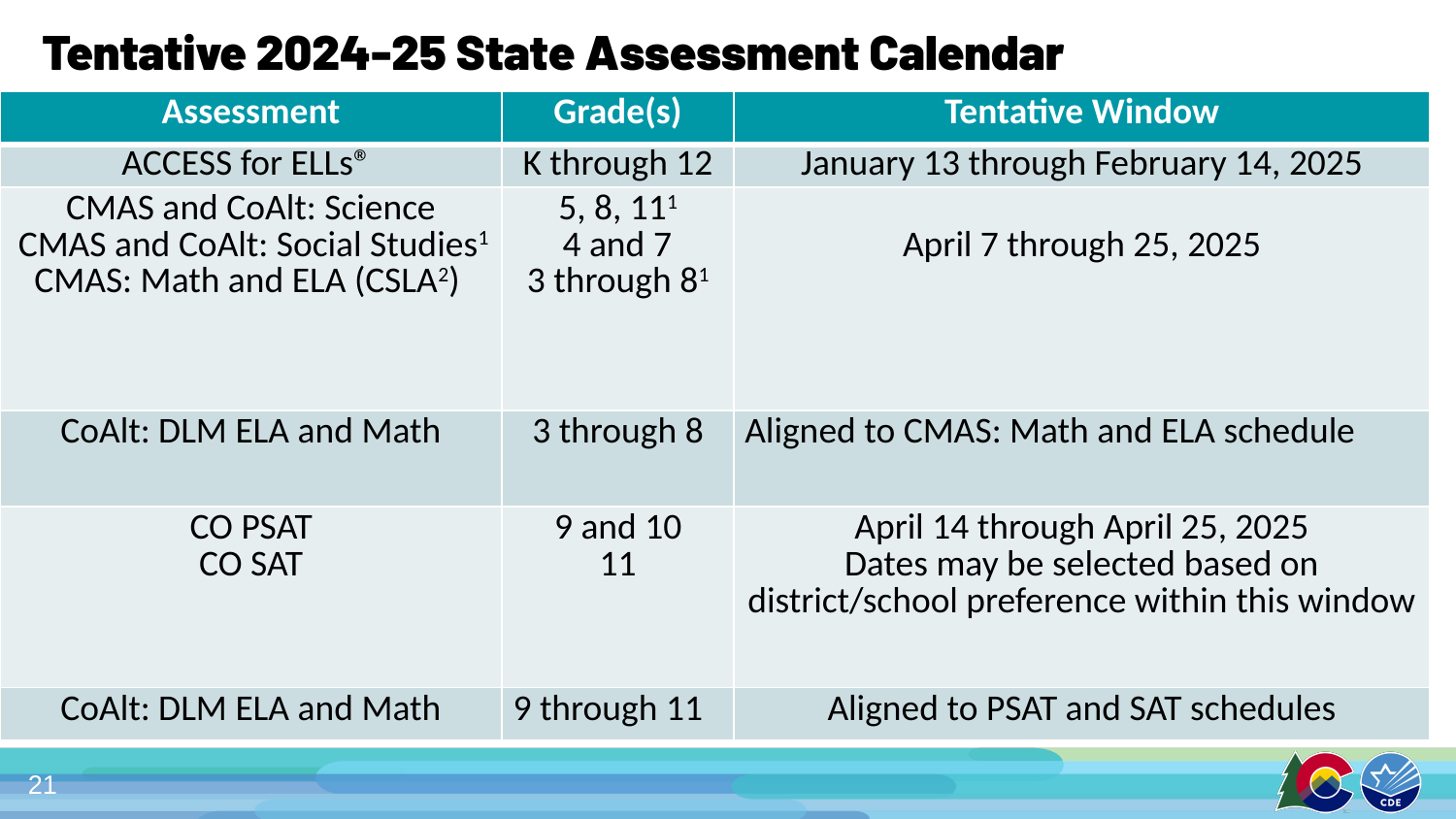

# Tentative 2024-25 State Assessment Calendar
| Assessment | Grade(s) | Tentative Window |
| --- | --- | --- |
| ACCESS for ELLs® | K through 12 | January 13 through February 14, 2025 |
| CMAS and CoAlt: Science CMAS and CoAlt: Social Studies1 CMAS: Math and ELA (CSLA2) | 5, 8, 111 4 and 7 3 through 81 | April 7 through 25, 2025 |
| CoAlt: DLM ELA and Math | 3 through 8 | Aligned to CMAS: Math and ELA schedule |
| CO PSAT CO SAT | 9 and 10 11 | April 14 through April 25, 2025 Dates may be selected based on district/school preference within this window |
| CoAlt: DLM ELA and Math | 9 through 11 | Aligned to PSAT and SAT schedules |